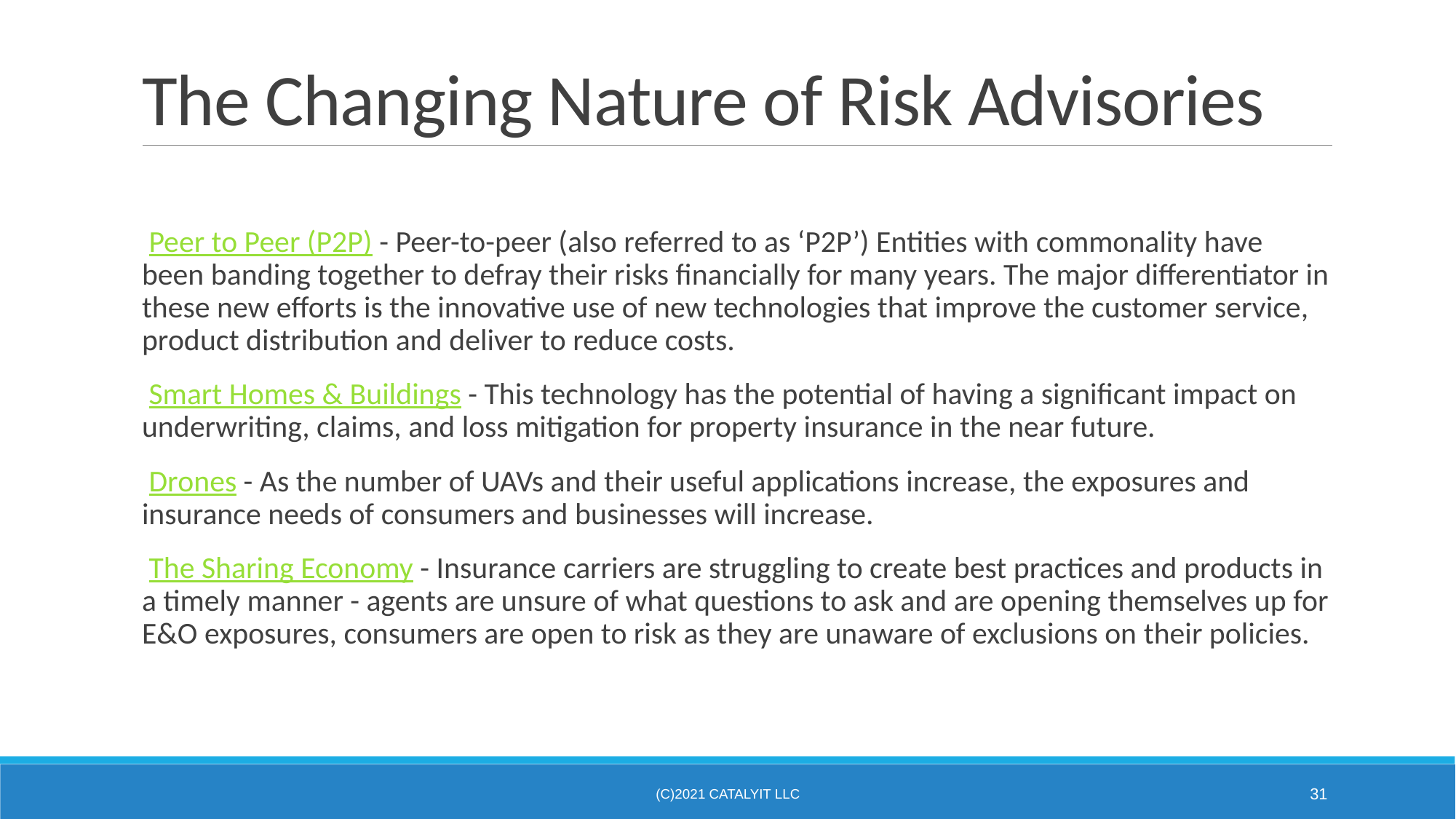

# The Changing Nature of Risk Advisories
 Peer to Peer (P2P) - Peer-to-peer (also referred to as ‘P2P’) Entities with commonality have been banding together to defray their risks financially for many years. The major differentiator in these new efforts is the innovative use of new technologies that improve the customer service, product distribution and deliver to reduce costs.
 Smart Homes & Buildings - This technology has the potential of having a significant impact on underwriting, claims, and loss mitigation for property insurance in the near future.
 Drones - As the number of UAVs and their useful applications increase, the exposures and insurance needs of consumers and businesses will increase.
 The Sharing Economy - Insurance carriers are struggling to create best practices and products in a timely manner - agents are unsure of what questions to ask and are opening themselves up for E&O exposures, consumers are open to risk as they are unaware of exclusions on their policies.
(C)2021 Catalyit LLC
31